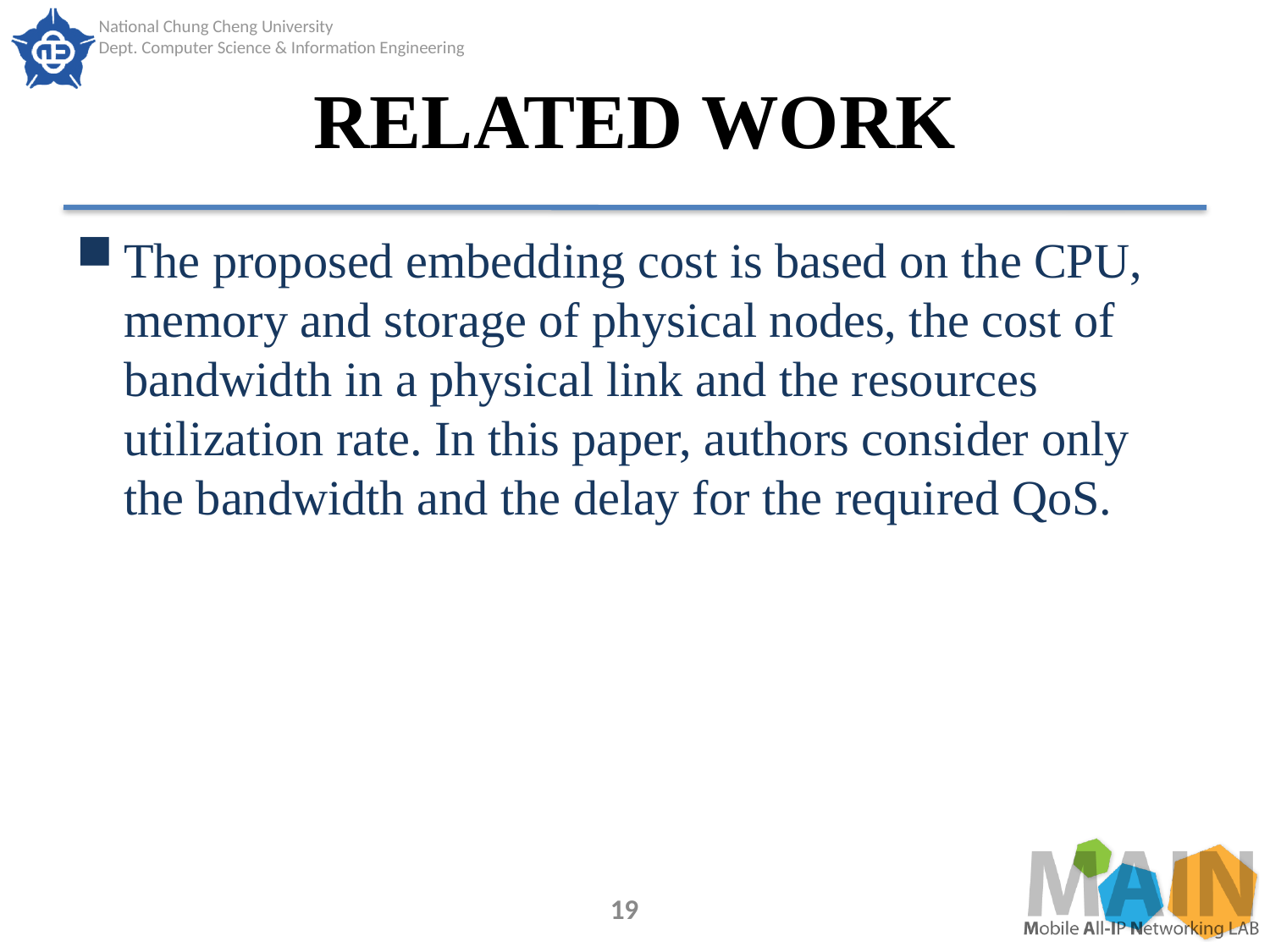

# RELATED WORK
The proposed embedding cost is based on the CPU, memory and storage of physical nodes, the cost of bandwidth in a physical link and the resources utilization rate. In this paper, authors consider only the bandwidth and the delay for the required QoS.

19